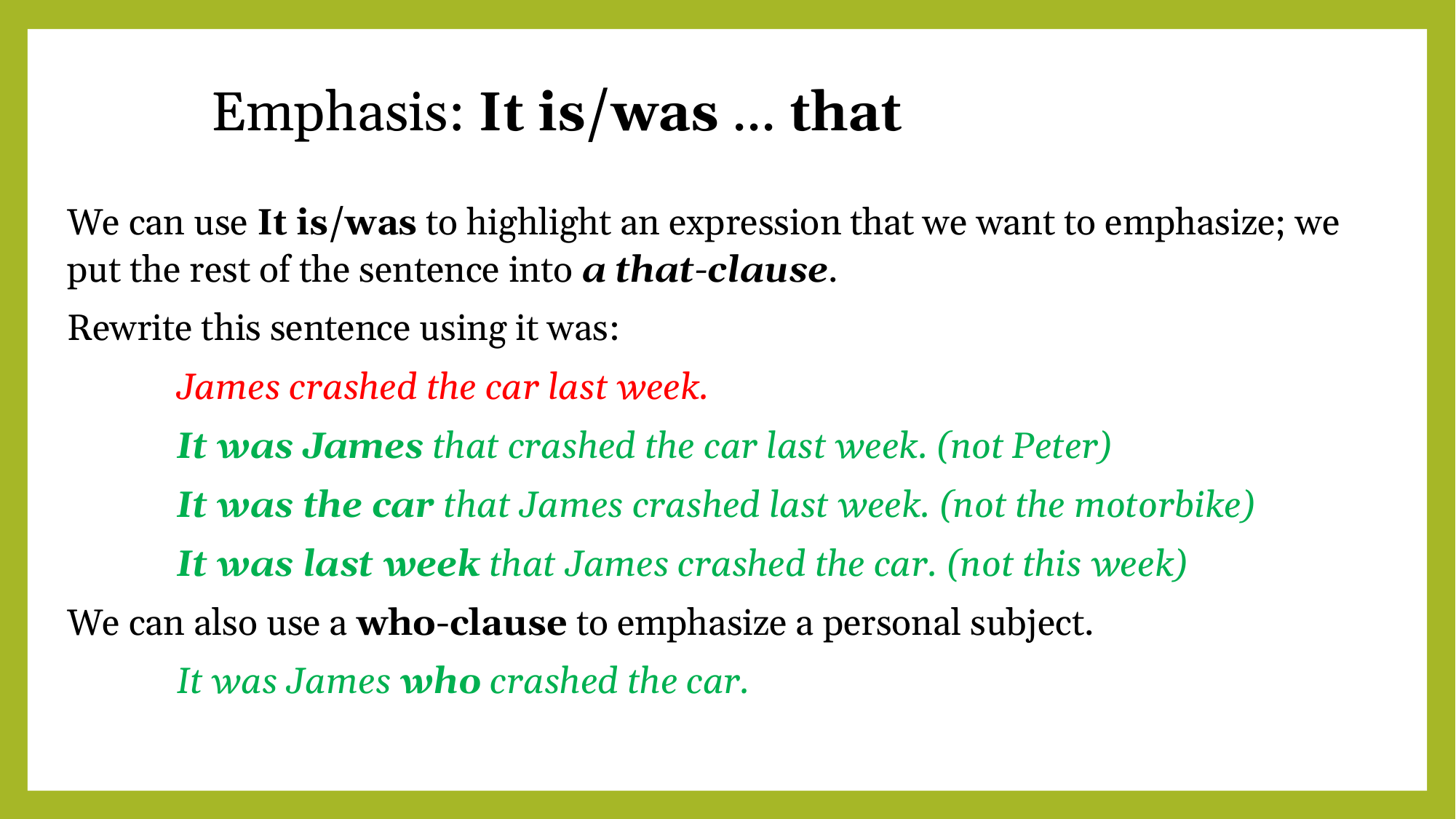

Emphasis: It is/was ... that
We can use It is/was to highlight an expression that we want to emphasize; we put the rest of the sentence into a that-clause.
Rewrite this sentence using it was:
	James crashed the car last week.
	It was James that crashed the car last week. (not Peter)
	It was the car that James crashed last week. (not the motorbike)
	It was last week that James crashed the car. (not this week)
We can also use a who-clause to emphasize a personal subject.
	It was James who crashed the car.